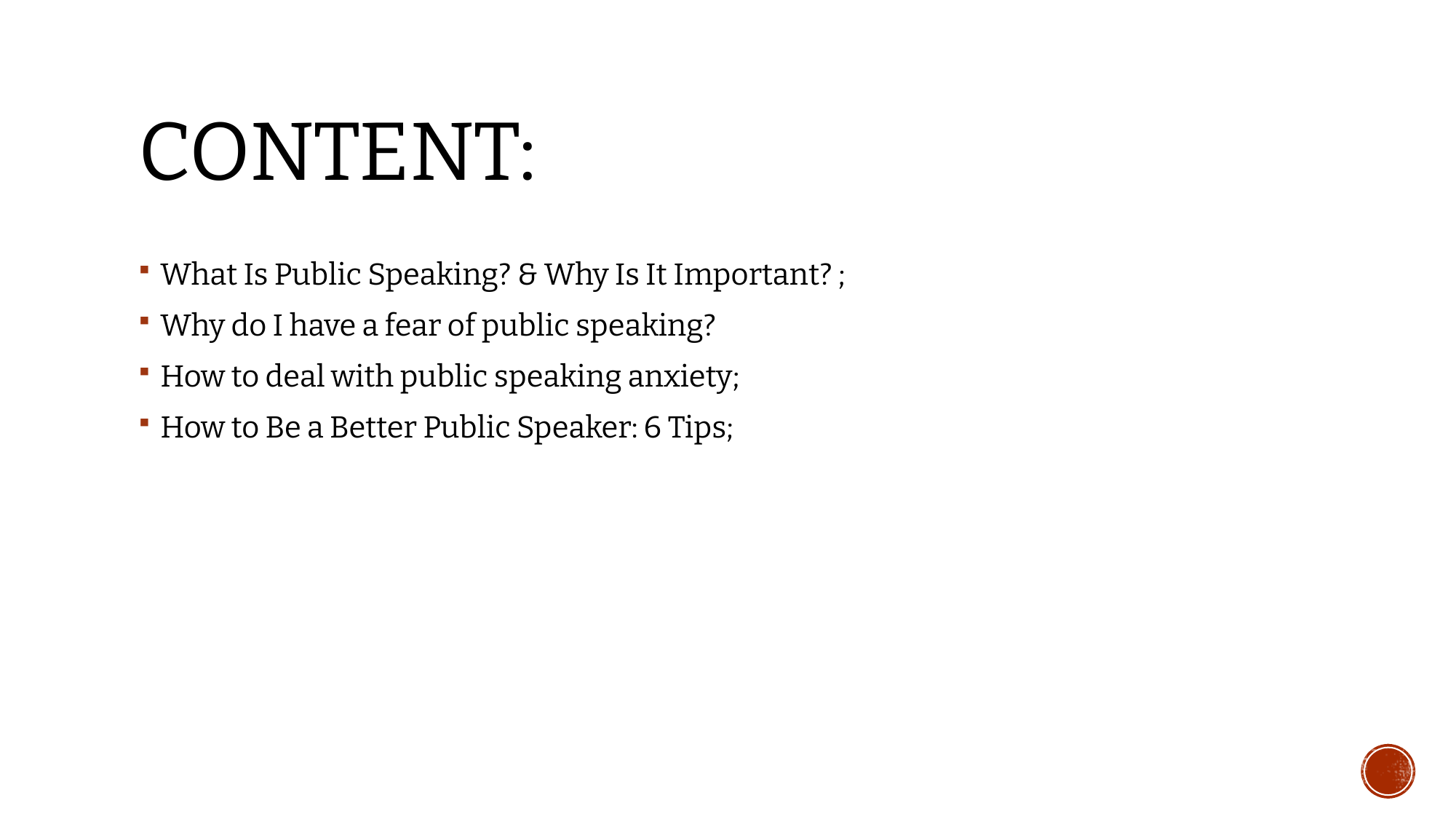

# Content:
What Is Public Speaking? & Why Is It Important? ;
Why do I have a fear of public speaking?
How to deal with public speaking anxiety;
How to Be a Better Public Speaker: 6 Tips;